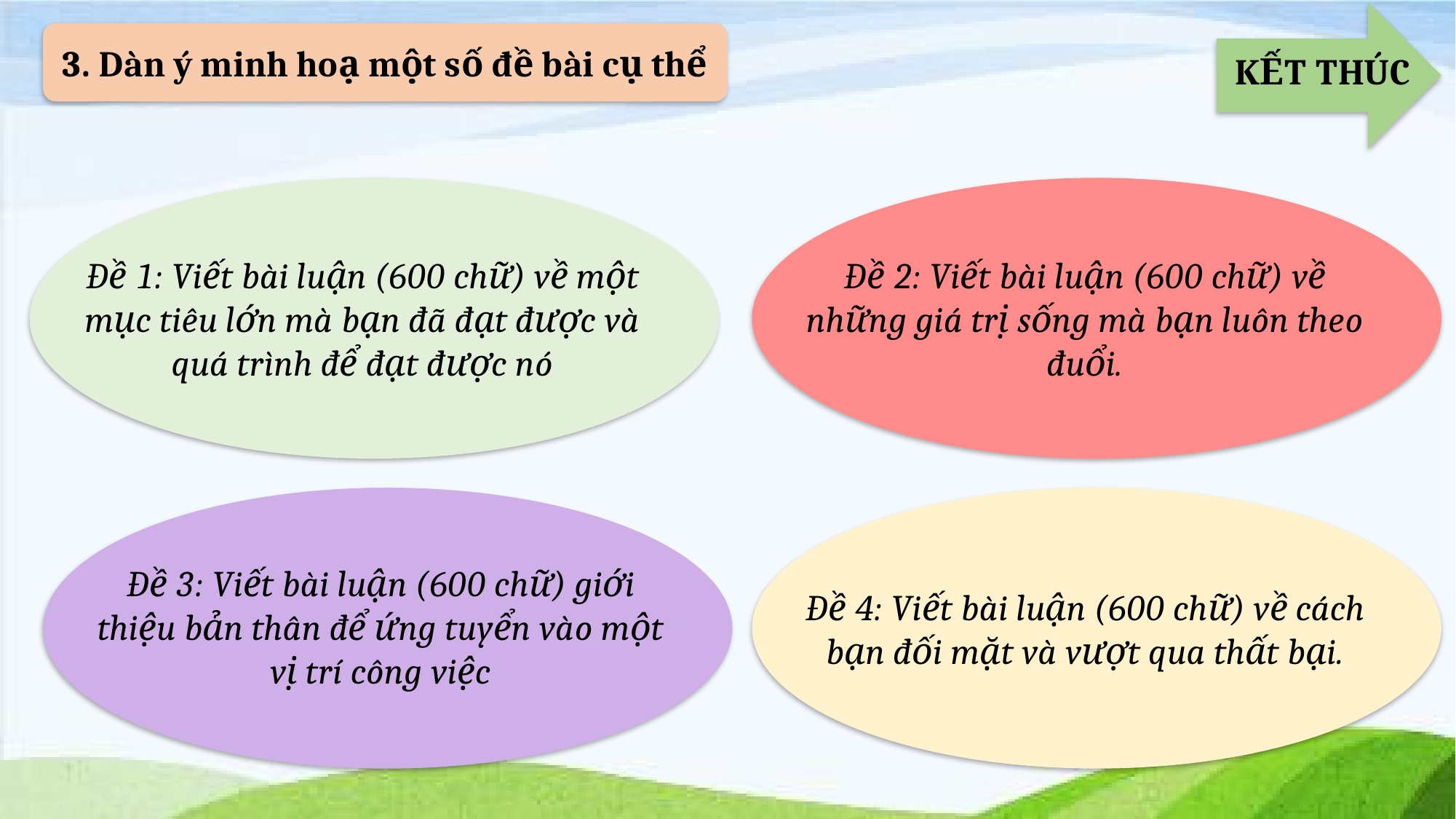

KẾT THÚC

3. Dàn ý minh hoạ một số đề bài cụ thể

Đề 1: Viết bài luận (600 chữ) về một mục tiêu lớn mà bạn đã đạt được và quá trình để đạt được nó

Đề 2: Viết bài luận (600 chữ) về những giá trị sống mà bạn luôn theo đuổi.

Đề 3: Viết bài luận (600 chữ) giới thiệu bản thân để ứng tuyển vào một vị trí công việc

Đề 4: Viết bài luận (600 chữ) về cách bạn đối mặt và vượt qua thất bại.